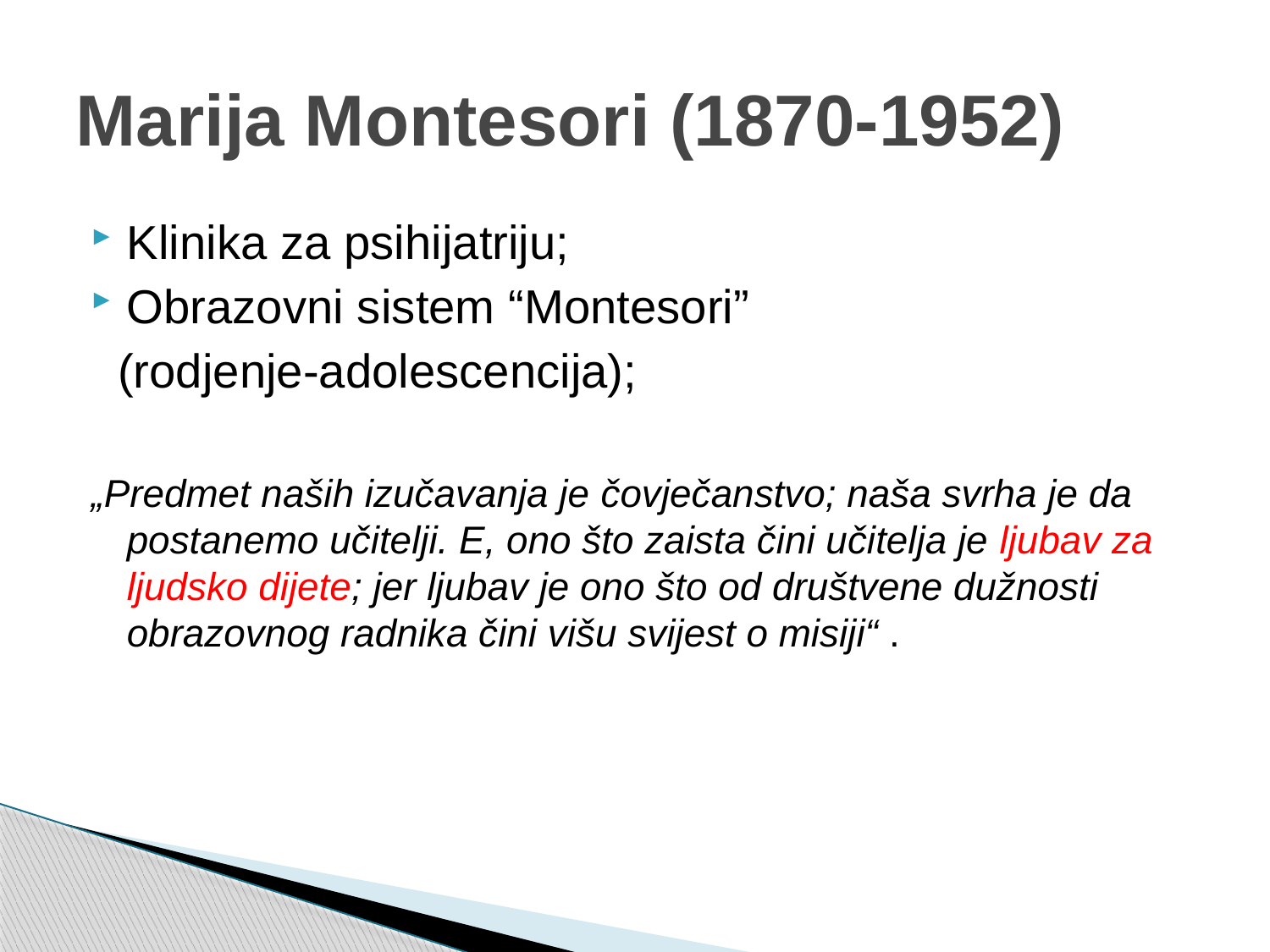

# Marija Montesori (1870-1952)
Klinika za psihijatriju;
Obrazovni sistem “Montesori”
  (rodjenje-adolescencija);

„Predmet naših izučavanja je čovječanstvo; naša svrha je da postanemo učitelji. E, ono što zaista čini učitelja je ljubav za ljudsko dijete; jer ljubav je ono što od društvene dužnosti obrazovnog radnika čini višu svijest o misiji“ .